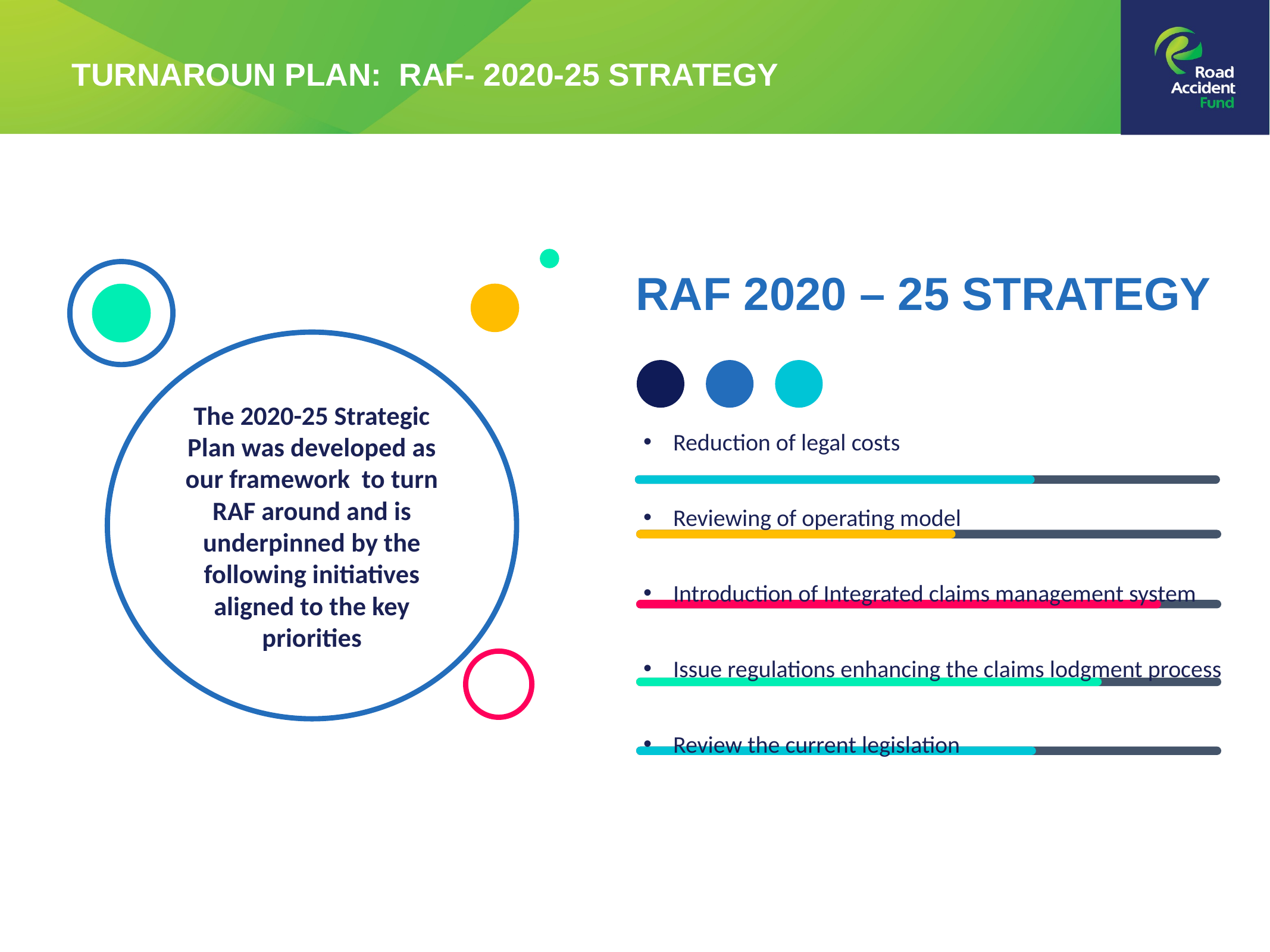

TURNAROUN PLAN:  RAF- 2020-25 STRATEGY

RAF 2020 – 25 STRATEGY

The 2020-25 Strategic Plan was developed as our framework  to turn RAF around and is underpinned by the following initiatives aligned to the key priorities

Reduction of legal costs
Reviewing of operating model
Introduction of Integrated claims management system
Issue regulations enhancing the claims lodgment process
Review the current legislation